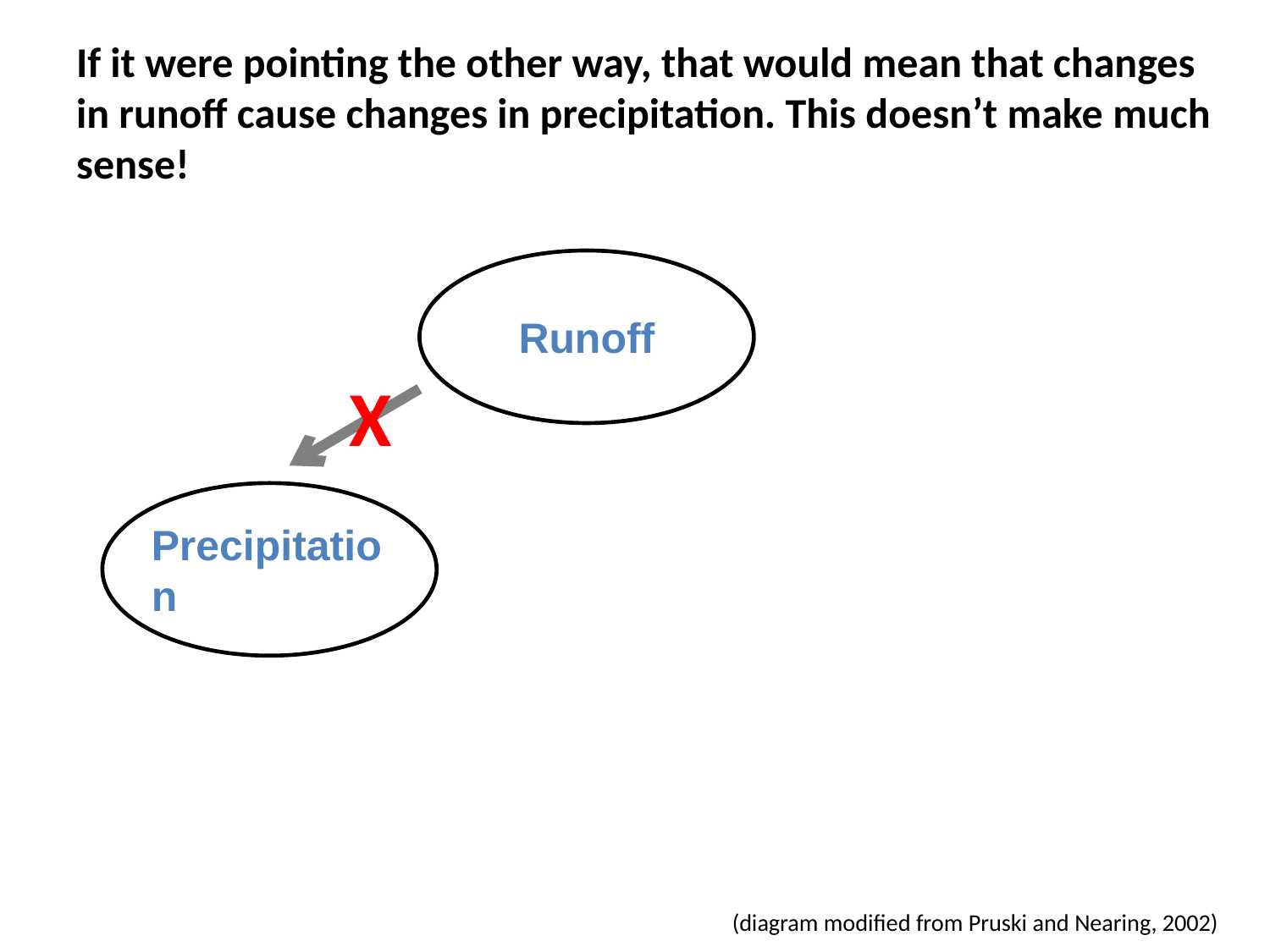

# If it were pointing the other way, that would mean that changes in runoff cause changes in precipitation. This doesn’t make much sense!
Runoff
X
Precipitation
(diagram modified from Pruski and Nearing, 2002)